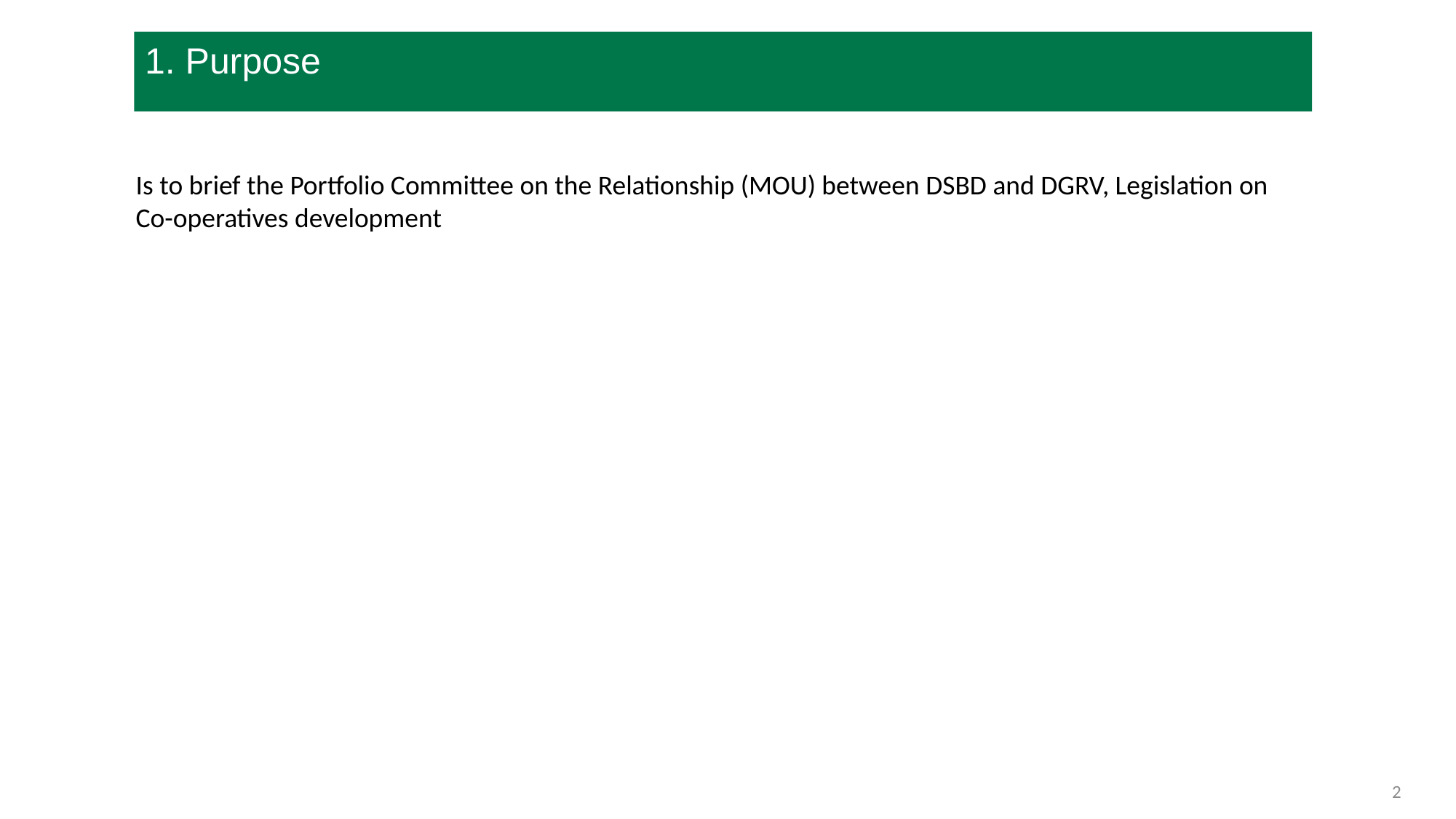

1. Purpose
Relationship between DSBD and DGRV, Legislation on Co-operatives development
Is to brief the Portfolio Committee on the Relationship (MOU) between DSBD and DGRV, Legislation on Co-operatives development
4
2